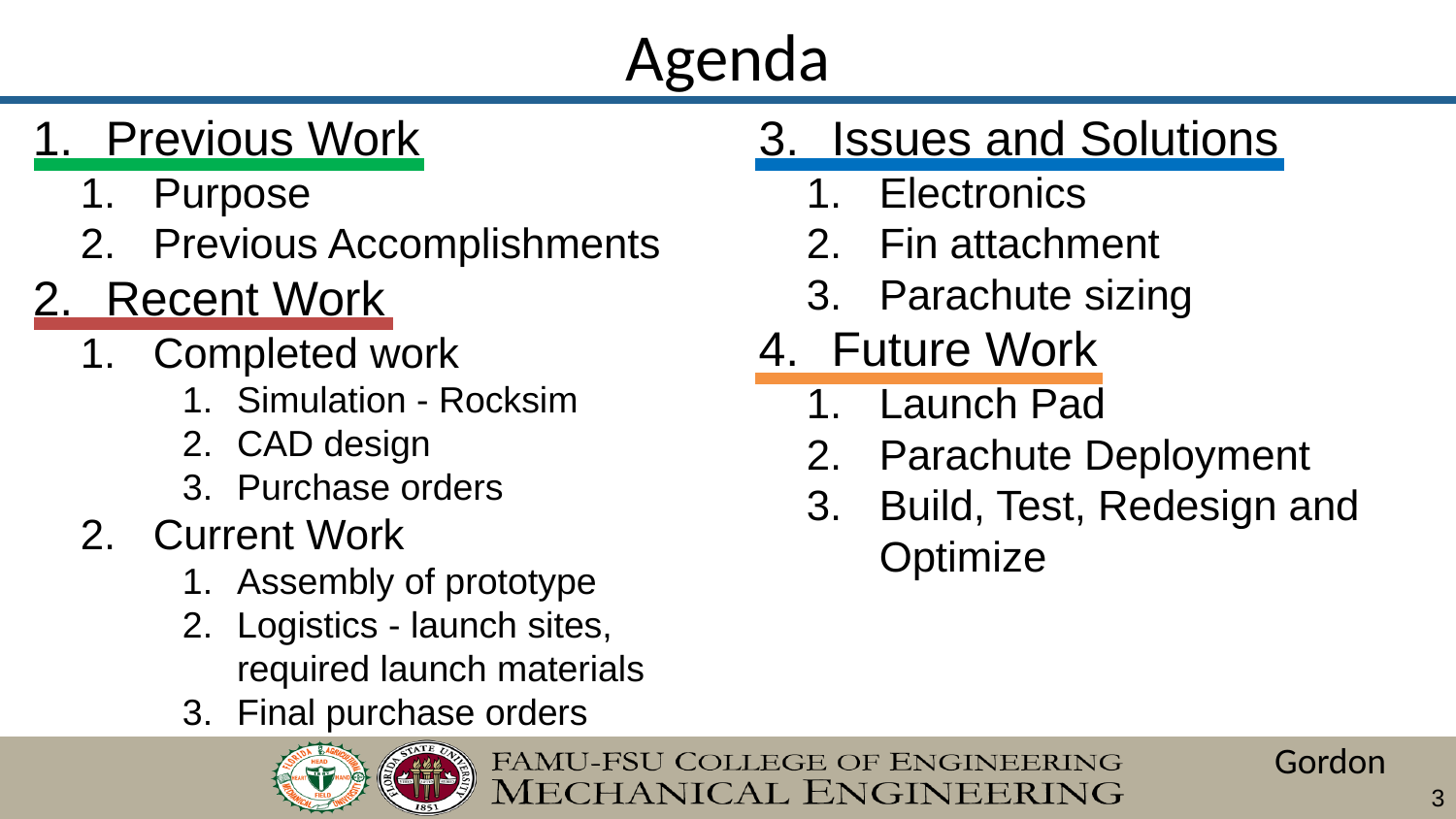

# Agenda
Previous Work
Purpose
Previous Accomplishments
Recent Work
Completed work
Simulation - Rocksim
CAD design
Purchase orders
Current Work
Assembly of prototype
Logistics - launch sites, required launch materials
Final purchase orders
Issues and Solutions
Electronics
Fin attachment
Parachute sizing
Future Work
Launch Pad
Parachute Deployment
Build, Test, Redesign and Optimize

Gordon